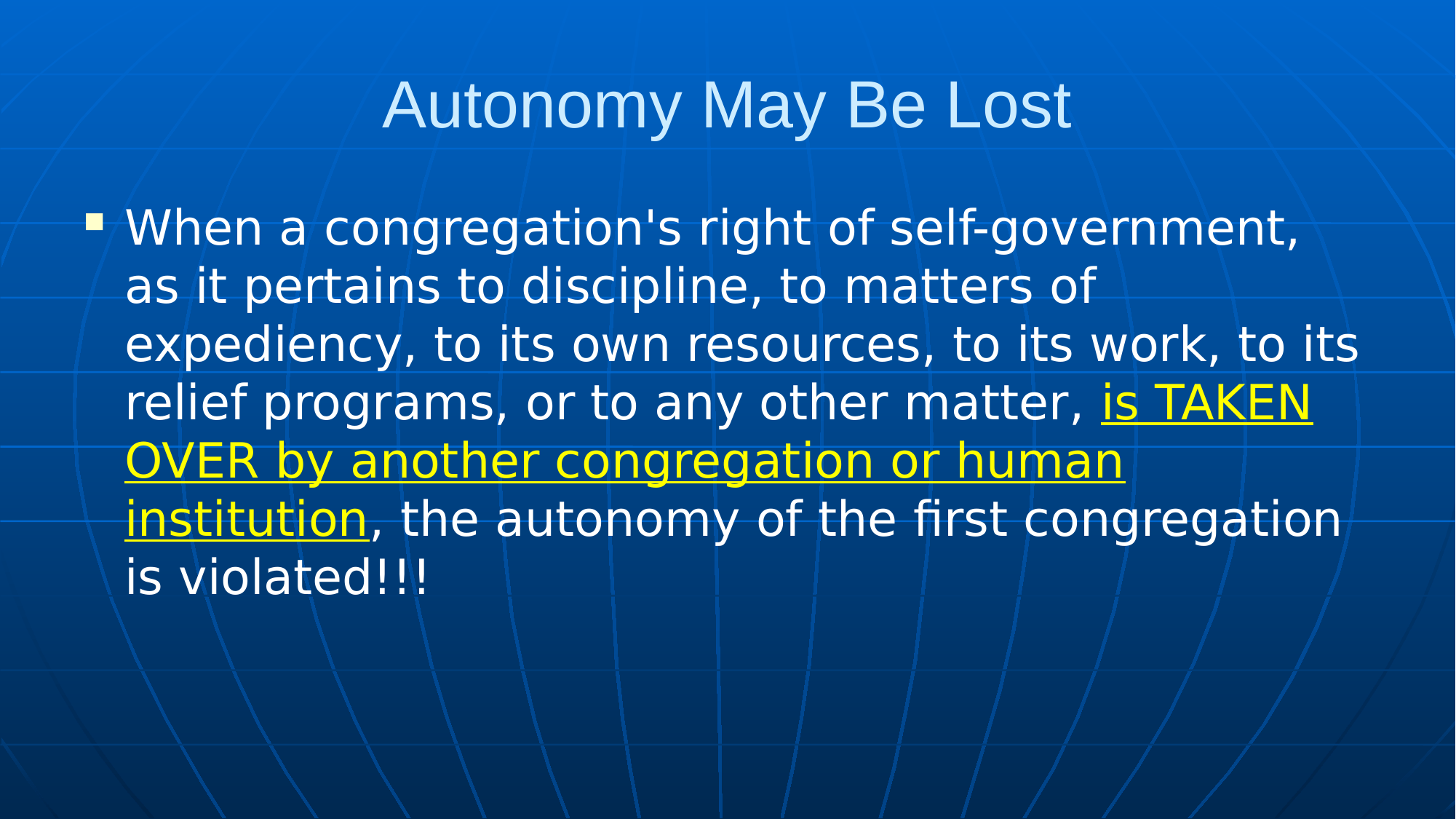

# Autonomy May Be Lost
When a congregation's right of self-government, as it pertains to discipline, to matters of expediency, to its own resources, to its work, to its relief programs, or to any other matter, is TAKEN OVER by another congregation or human institution, the autonomy of the first congregation is violated!!!